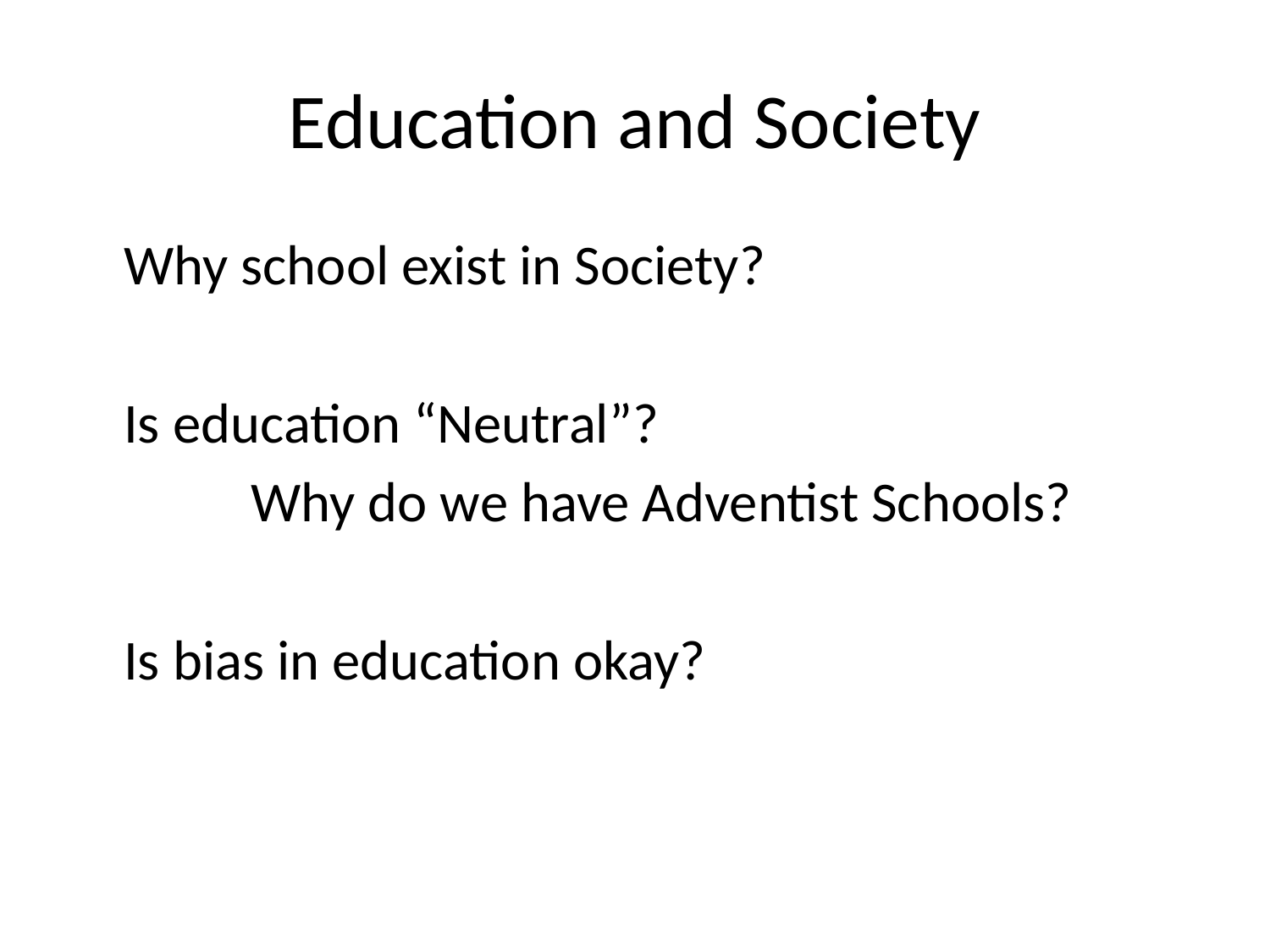

# Education and Society
	Why school exist in Society?

	Is education “Neutral”?
		Why do we have Adventist Schools?

	Is bias in education okay?